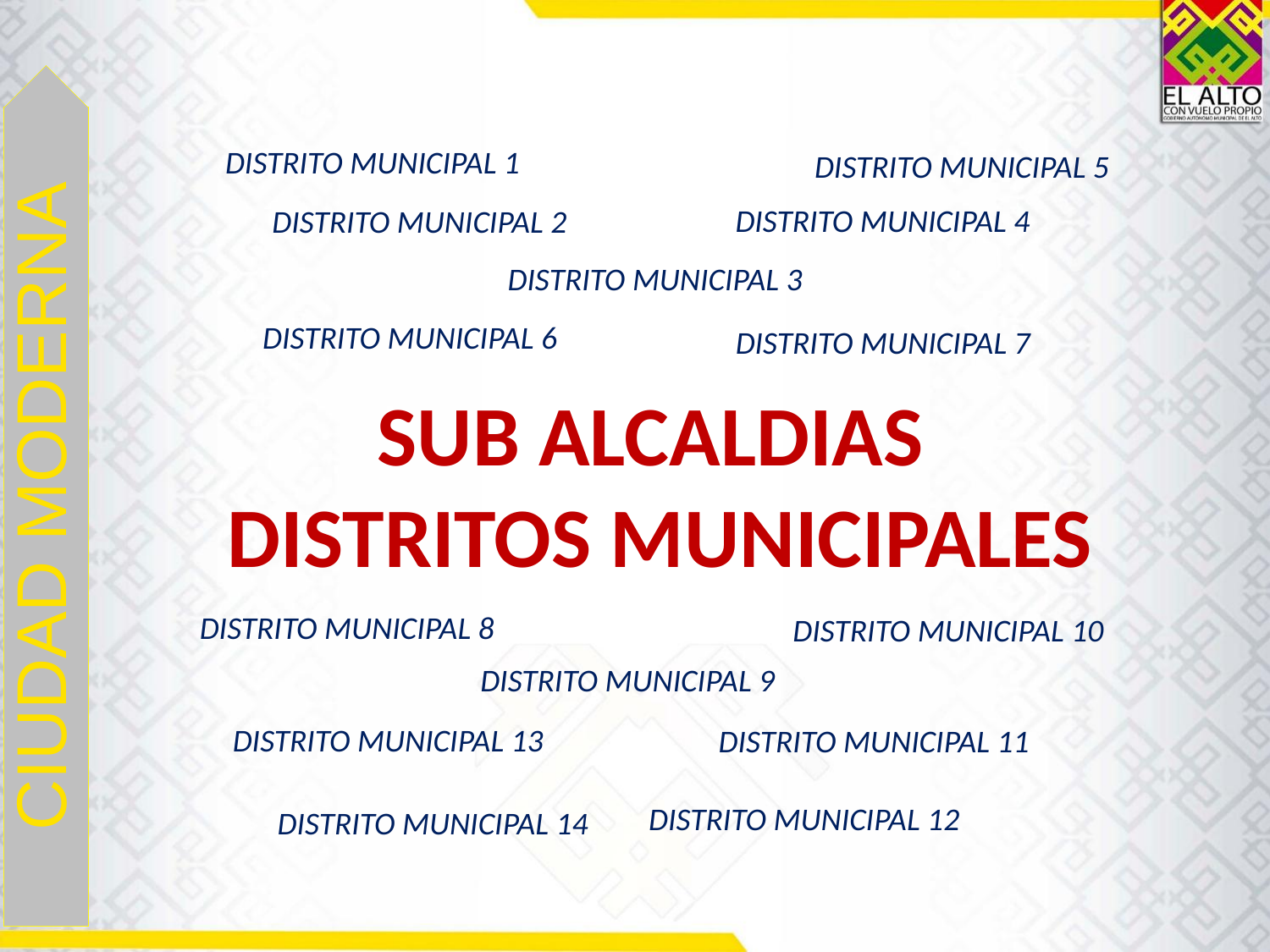

DISTRITO MUNICIPAL 1
DISTRITO MUNICIPAL 5
DISTRITO MUNICIPAL 4
DISTRITO MUNICIPAL 2
DISTRITO MUNICIPAL 3
DISTRITO MUNICIPAL 6
DISTRITO MUNICIPAL 7
SUB ALCALDIAS
DISTRITOS MUNICIPALES
CIUDAD MODERNA
DISTRITO MUNICIPAL 8
DISTRITO MUNICIPAL 10
DISTRITO MUNICIPAL 9
DISTRITO MUNICIPAL 13
DISTRITO MUNICIPAL 11
DISTRITO MUNICIPAL 12
DISTRITO MUNICIPAL 14